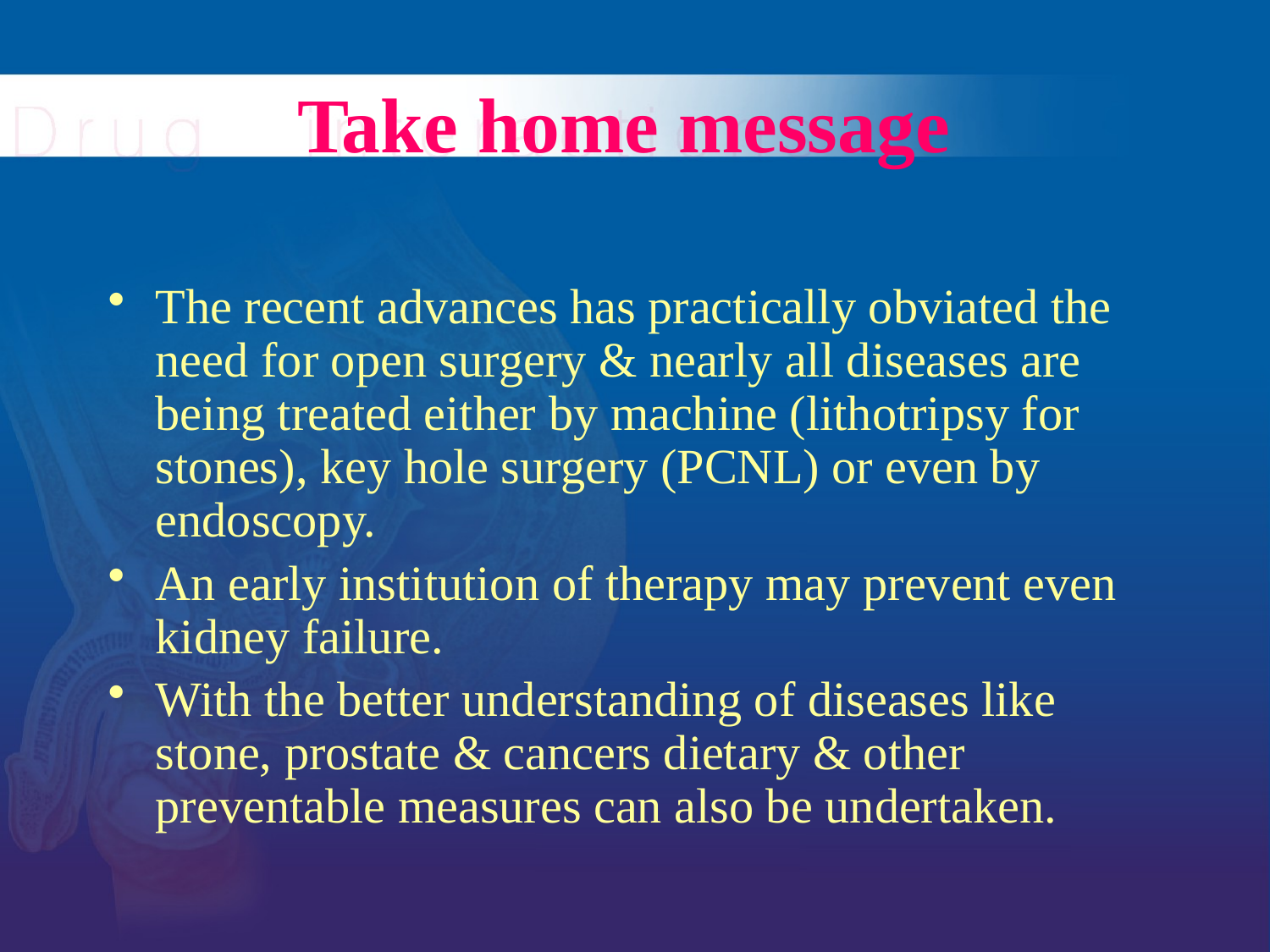

# Take home message
The recent advances has practically obviated the need for open surgery & nearly all diseases are being treated either by machine (lithotripsy for stones), key hole surgery (PCNL) or even by endoscopy.
An early institution of therapy may prevent even kidney failure.
With the better understanding of diseases like stone, prostate & cancers dietary & other preventable measures can also be undertaken.